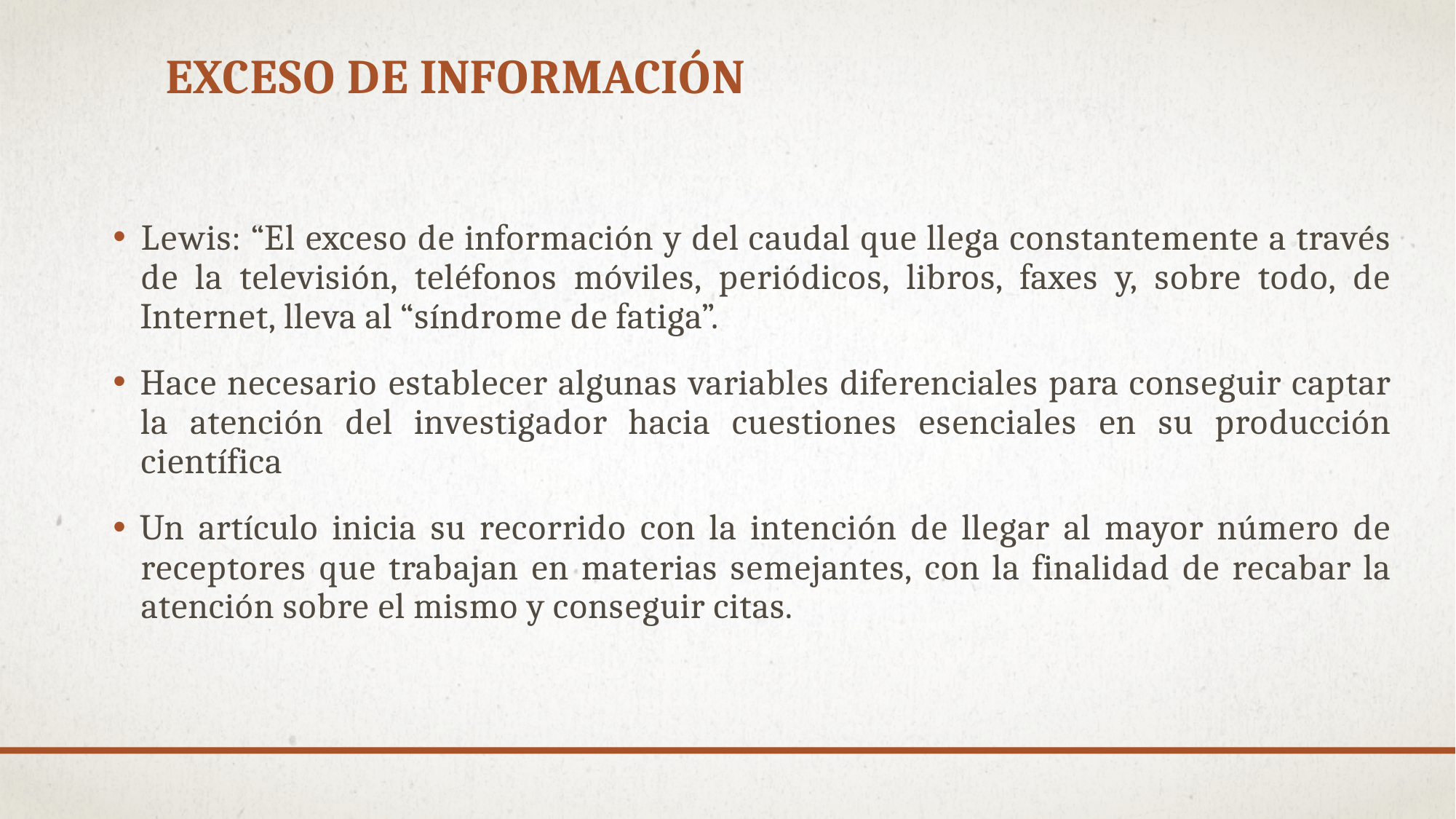

# Exceso de información
Lewis: “El exceso de información y del caudal que llega constantemente a través de la televisión, teléfonos móviles, periódicos, libros, faxes y, sobre todo, de Internet, lleva al “síndrome de fatiga”.
Hace necesario establecer algunas variables diferenciales para conseguir captar la atención del investigador hacia cuestiones esenciales en su producción científica
Un artículo inicia su recorrido con la intención de llegar al mayor número de receptores que trabajan en materias semejantes, con la finalidad de recabar la atención sobre el mismo y conseguir citas.